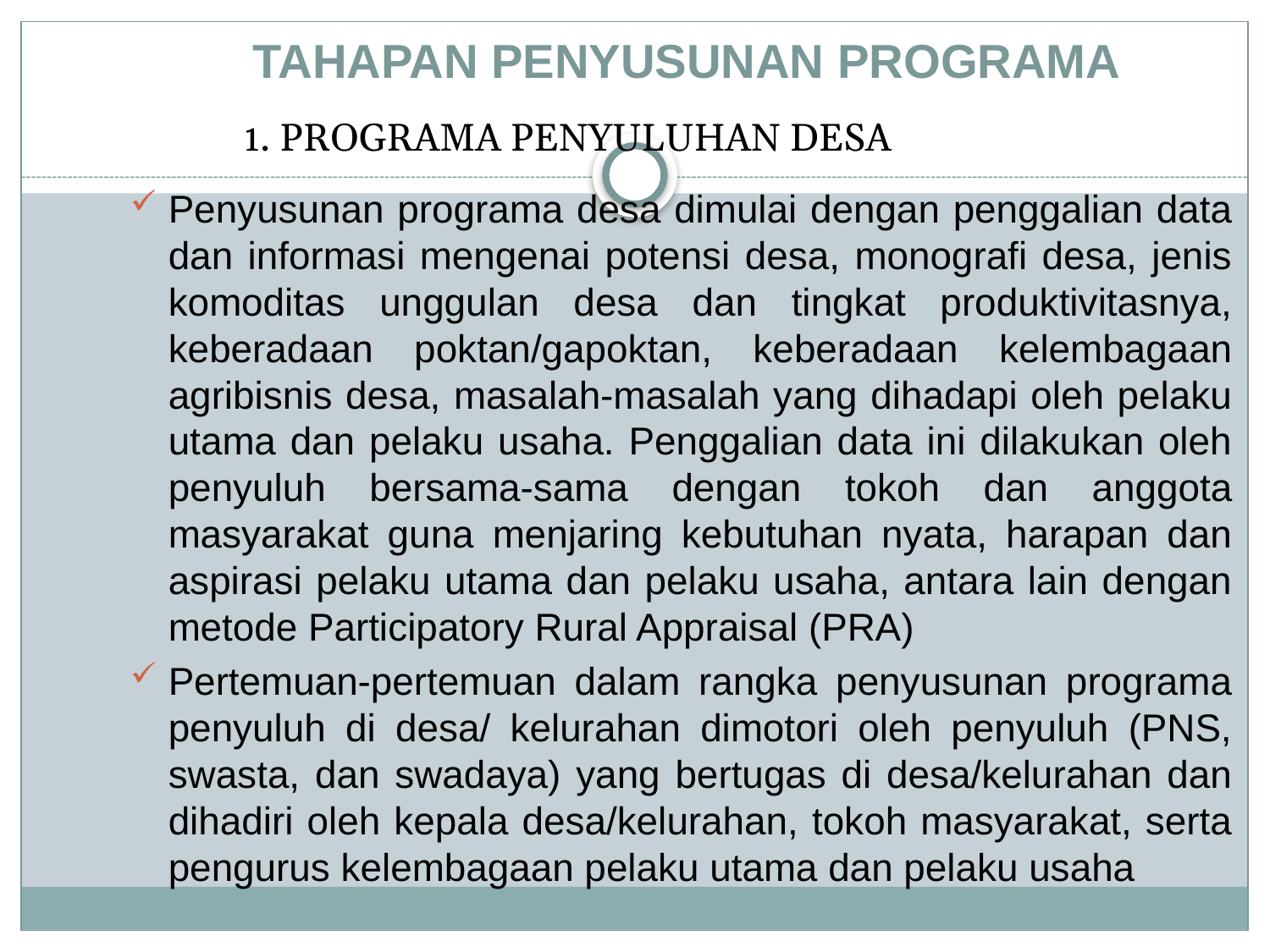

# TAHAPAN PENYUSUNAN PROGRAMA
1. PROGRAMA PENYULUHAN DESA
Penyusunan programa desa dimulai dengan penggalian data dan informasi mengenai potensi desa, monografi desa, jenis komoditas unggulan desa dan tingkat produktivitasnya, keberadaan poktan/gapoktan, keberadaan kelembagaan agribisnis desa, masalah-masalah yang dihadapi oleh pelaku utama dan pelaku usaha. Penggalian data ini dilakukan oleh penyuluh bersama-sama dengan tokoh dan anggota masyarakat guna menjaring kebutuhan nyata, harapan dan aspirasi pelaku utama dan pelaku usaha, antara lain dengan metode Participatory Rural Appraisal (PRA)
Pertemuan-pertemuan dalam rangka penyusunan programa penyuluh di desa/ kelurahan dimotori oleh penyuluh (PNS, swasta, dan swadaya) yang bertugas di desa/kelurahan dan dihadiri oleh kepala desa/kelurahan, tokoh masyarakat, serta pengurus kelembagaan pelaku utama dan pelaku usaha